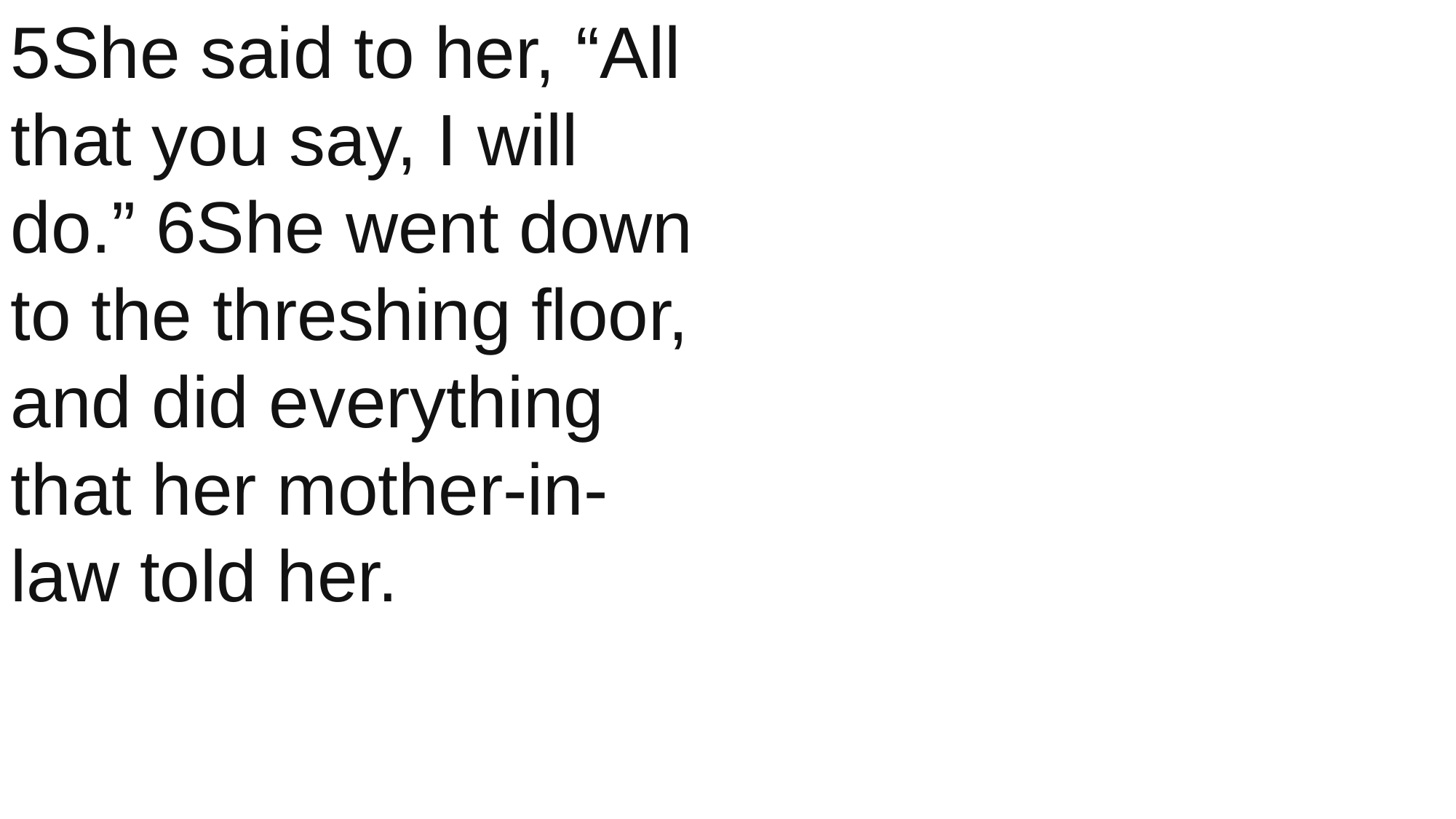

5She said to her, “All that you say, I will do.” 6She went down to the threshing floor, and did everything that her mother-in-law told her.